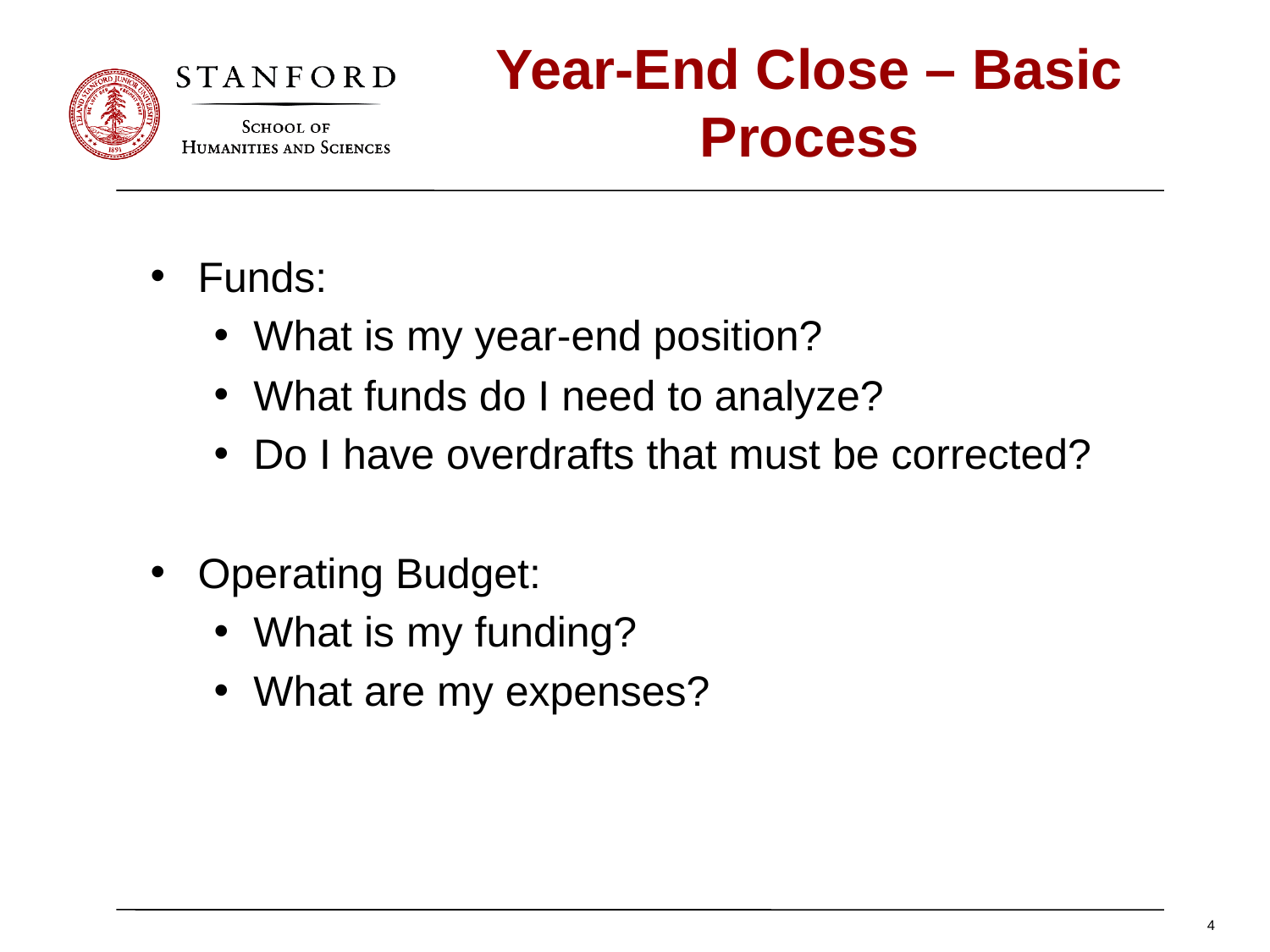

# Year-End Close – Basic Process
Funds:
What is my year-end position?
What funds do I need to analyze?
Do I have overdrafts that must be corrected?

Operating Budget:
What is my funding?
What are my expenses?
4